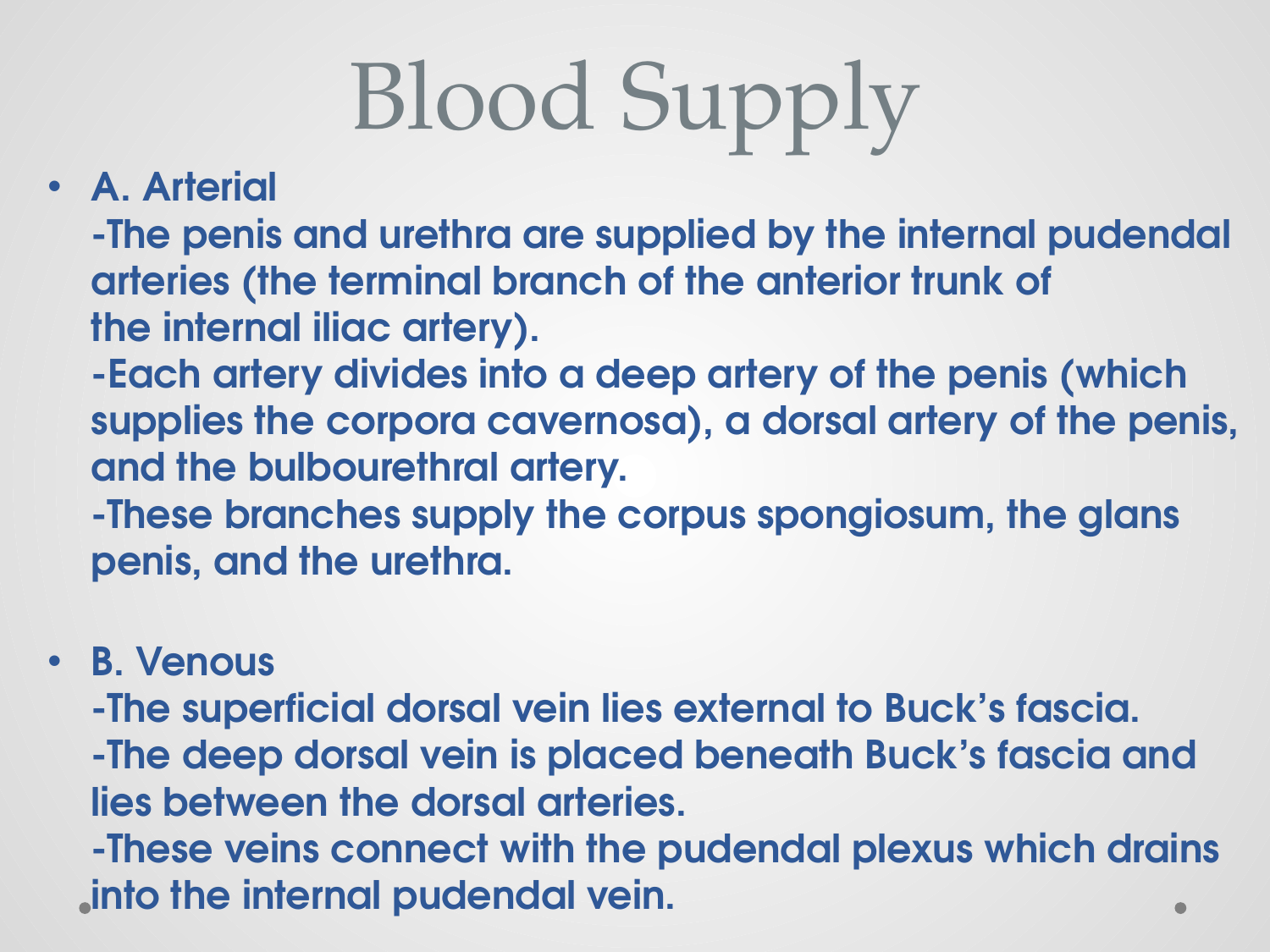

# Blood Supply
A. Arterial
-The penis and urethra are supplied by the internal pudendal arteries (the terminal branch of the anterior trunk of the internal iliac artery).
-Each artery divides into a deep artery of the penis (which supplies the corpora cavernosa), a dorsal artery of the penis, and the bulbourethral artery.
-These branches supply the corpus spongiosum, the glans penis, and the urethra.
B. Venous
-The superficial dorsal vein lies external to Buck’s fascia.
-The deep dorsal vein is placed beneath Buck’s fascia and lies between the dorsal arteries.
-These veins connect with the pudendal plexus which drains into the internal pudendal vein.